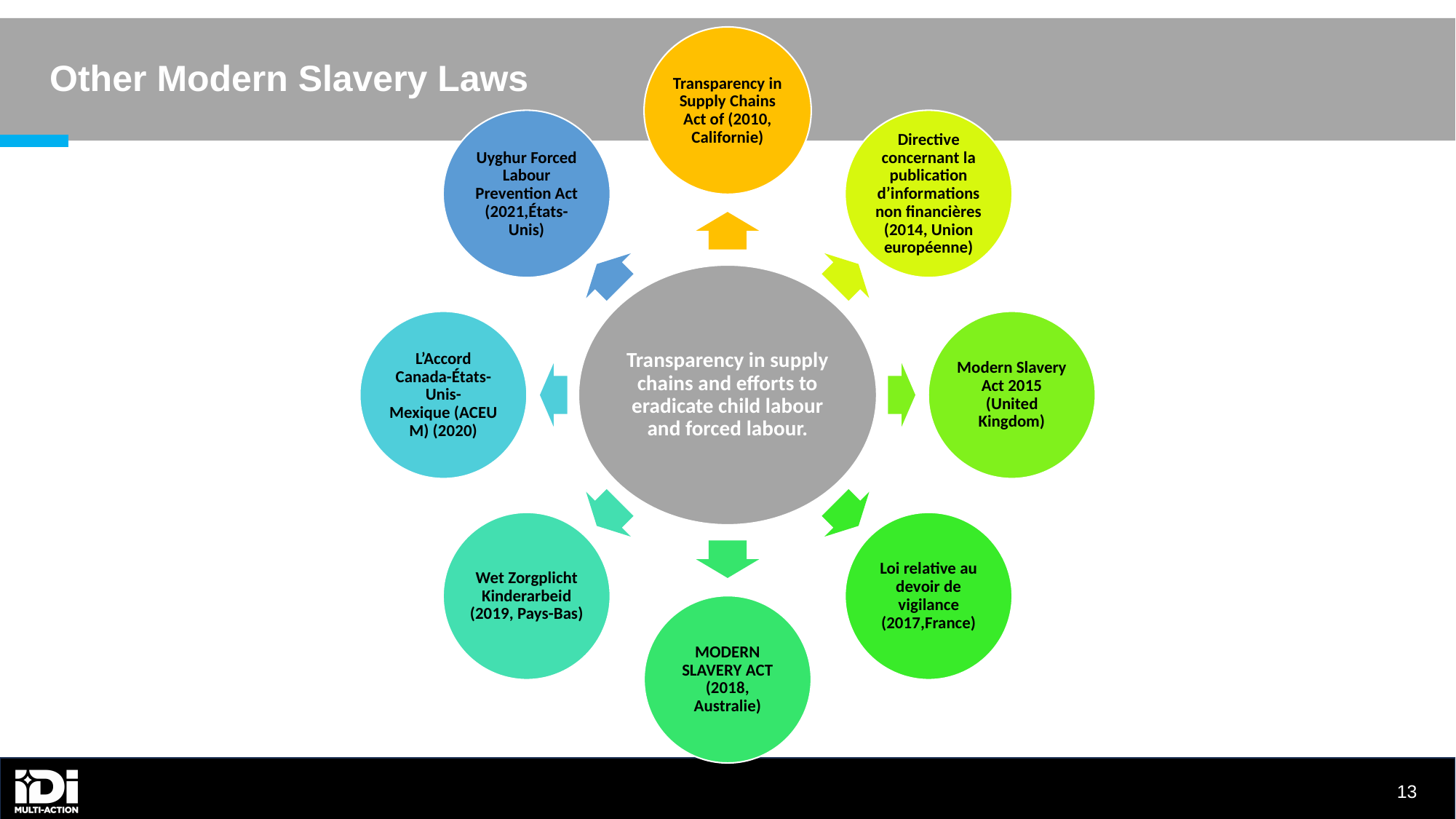

# Other Modern Slavery Laws
Transparency in supply chains and efforts to eradicate child labour and forced labour.

Transparency in Supply Chains Act of (2010, Californie)

Directive concernant la publication d’informations non financières (2014, Union européenne)

Modern Slavery Act 2015 (United Kingdom)

Loi relative au devoir de vigilance (2017,France)

MODERN SLAVERY ACT (2018, Australie)

Wet Zorgplicht Kinderarbeid (2019, Pays-Bas)

L’Accord Canada-États-Unis-Mexique (ACEUM) (2020)

Uyghur Forced Labour Prevention Act (2021,États-Unis)